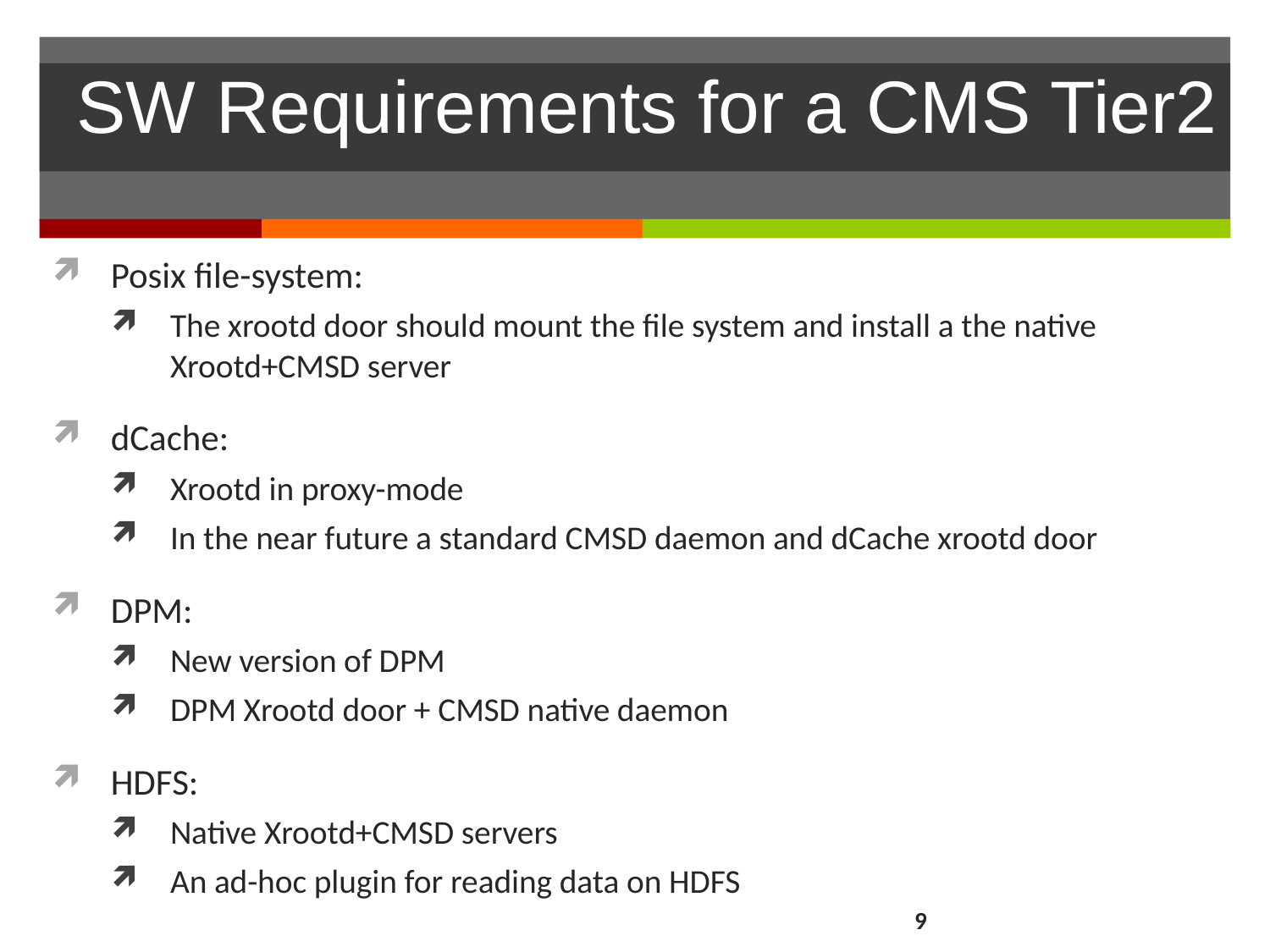

# SW Requirements for a CMS Tier2
Posix file-system:
The xrootd door should mount the file system and install a the native Xrootd+CMSD server
dCache:
Xrootd in proxy-mode
In the near future a standard CMSD daemon and dCache xrootd door
DPM:
New version of DPM
DPM Xrootd door + CMSD native daemon
HDFS:
Native Xrootd+CMSD servers
An ad-hoc plugin for reading data on HDFS
9